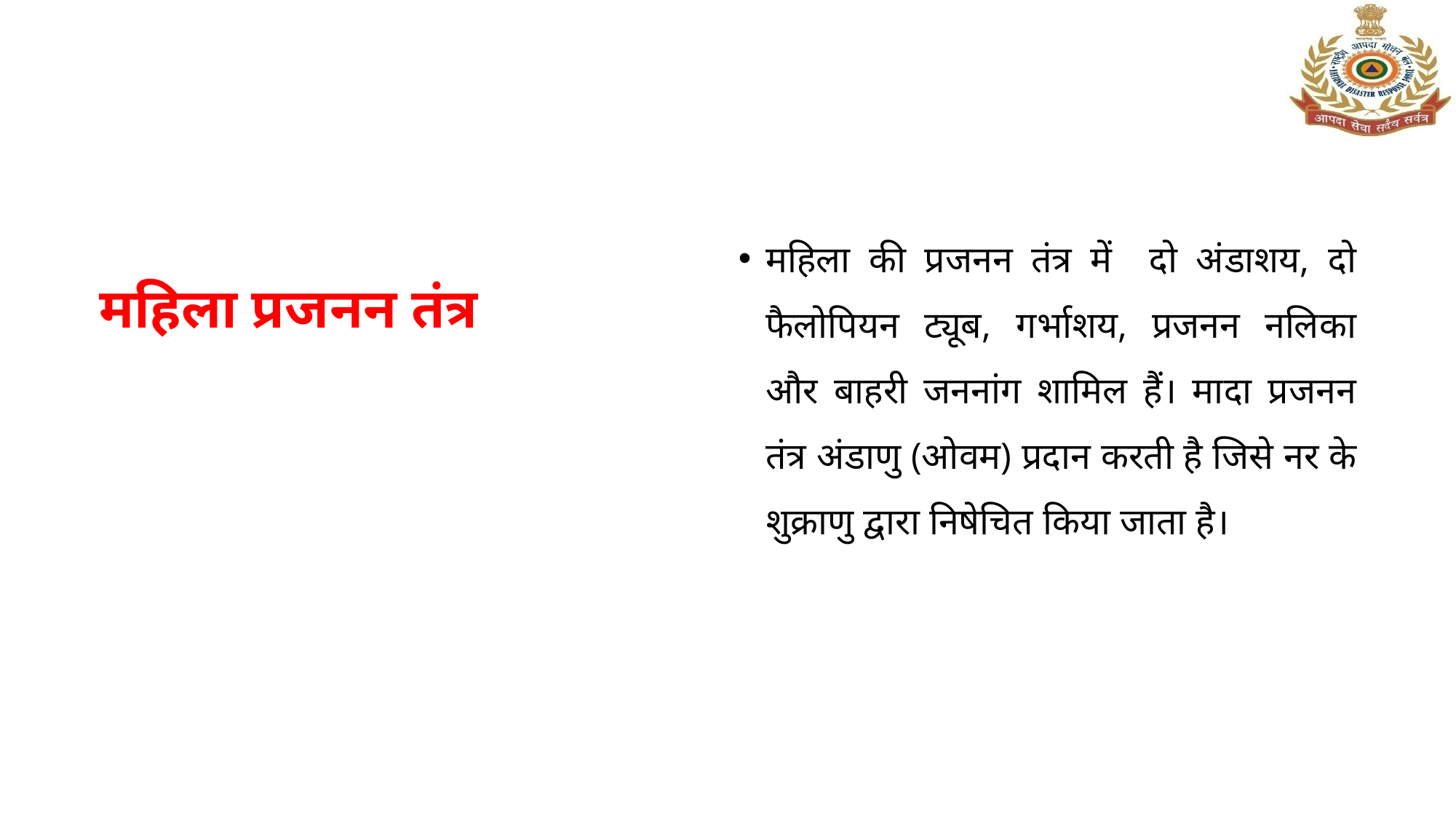

महिला की प्रजनन तंत्र में  दो अंडाशय, दो फैलोपियन ट्यूब, गर्भाशय, प्रजनन नलिका और बाहरी जननांग शामिल हैं। मादा प्रजनन तंत्र अंडाणु (ओवम) प्रदान करती है जिसे नर के शुक्राणु द्वारा निषेचित किया जाता है।
महिला प्रजनन तंत्र